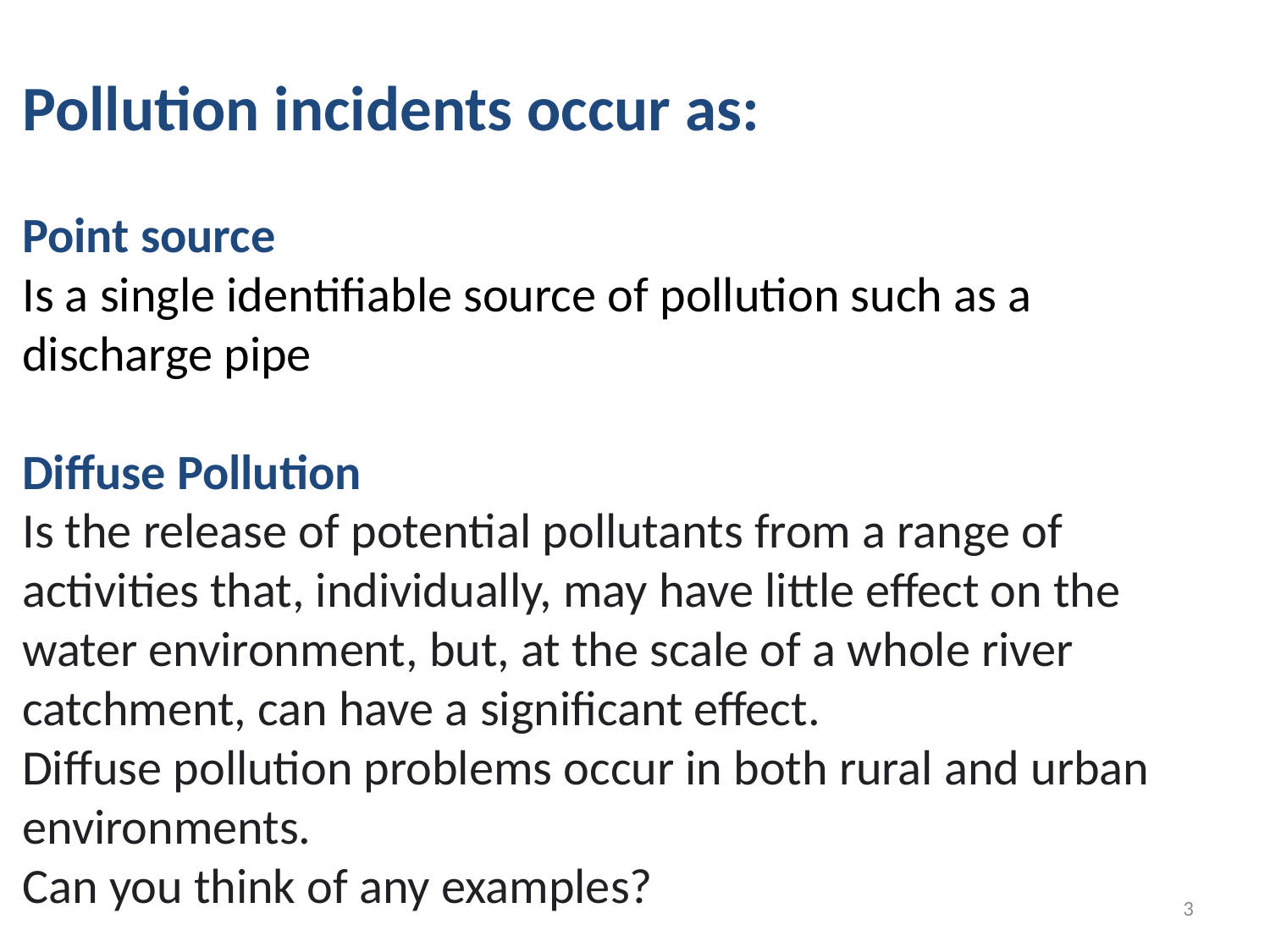

Pollution incidents occur as:

Point source
Is a single identifiable source of pollution such as a discharge pipe

Diffuse Pollution
Is the release of potential pollutants from a range of activities that, individually, may have little effect on the water environment, but, at the scale of a whole river catchment, can have a significant effect.
Diffuse pollution problems occur in both rural and urban environments.
Can you think of any examples?

3